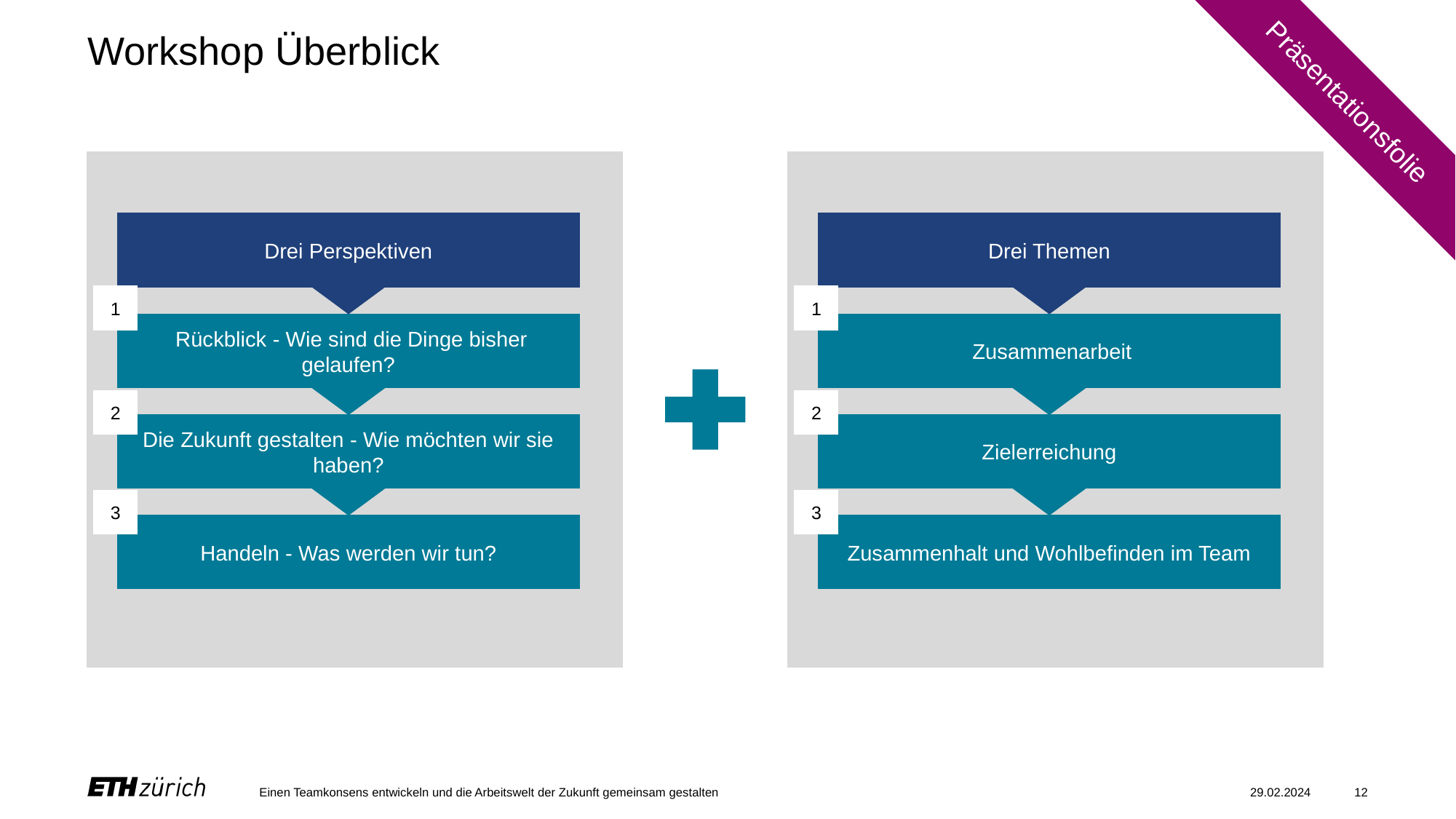

# Workshop Überblick
Präsentationsfolie

Drei Perspektiven
Drei Themen

1
1
 Rückblick - Wie sind die Dinge bisher gelaufen?
 Zusammenarbeit

2
2
Die Zukunft gestalten - Wie möchten wir sie haben?
Zielerreichung

3
3
Handeln - Was werden wir tun?
Zusammenhalt und Wohlbefinden im Team
Einen Teamkonsens entwickeln und die Arbeitswelt der Zukunft gemeinsam gestalten
29.02.2024
12